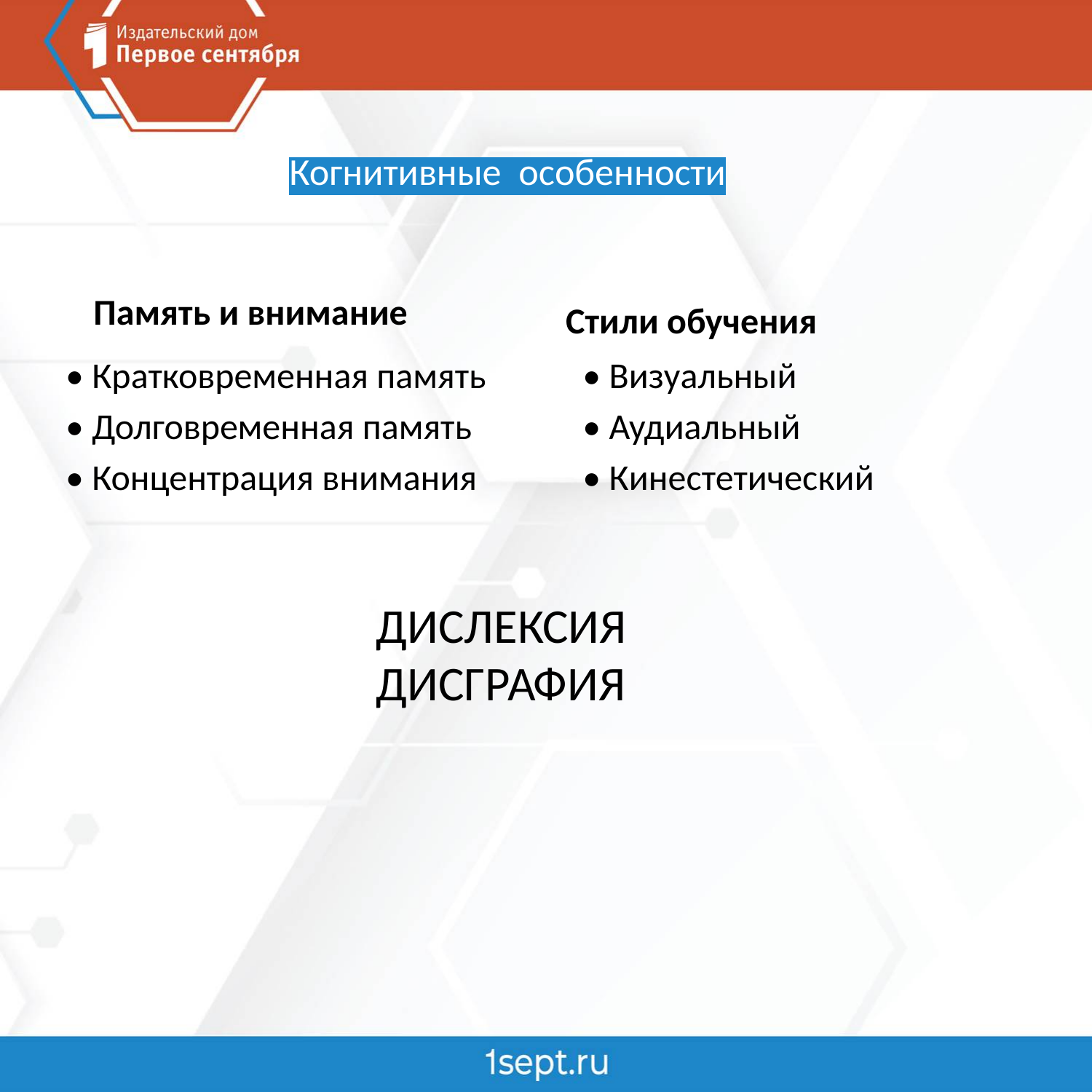

# Когнитивные  особенности
Память и внимание
Стили обучения
• Кратковременная память
• Долговременная память
• Концентрация внимания
• Визуальный
• Аудиальный
• Кинестетический

ДИСЛЕКСИЯ
ДИСГРАФИЯ